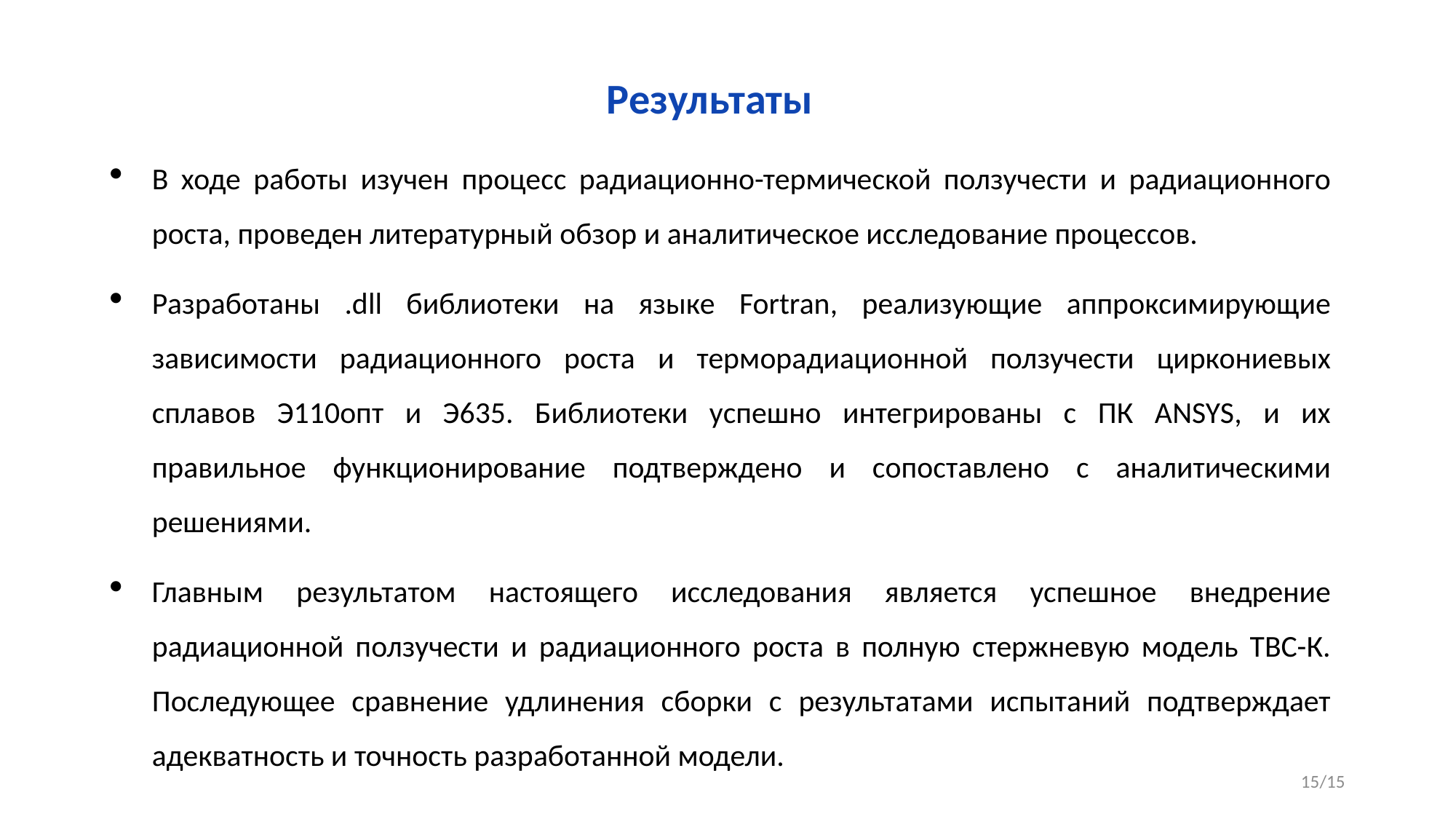

# Результаты
В ходе работы изучен процесс радиационно-термической ползучести и радиационного роста, проведен литературный обзор и аналитическое исследование процессов.
Разработаны .dll библиотеки на языке Fortran, реализующие аппроксимирующие зависимости радиационного роста и терморадиационной ползучести циркониевых сплавов Э110опт и Э635. Библиотеки успешно интегрированы с ПК ANSYS, и их правильное функционирование подтверждено и сопоставлено с аналитическими решениями.
Главным результатом настоящего исследования является успешное внедрение радиационной ползучести и радиационного роста в полную стержневую модель ТВС-К. Последующее сравнение удлинения сборки с результатами испытаний подтверждает адекватность и точность разработанной модели.
15/15